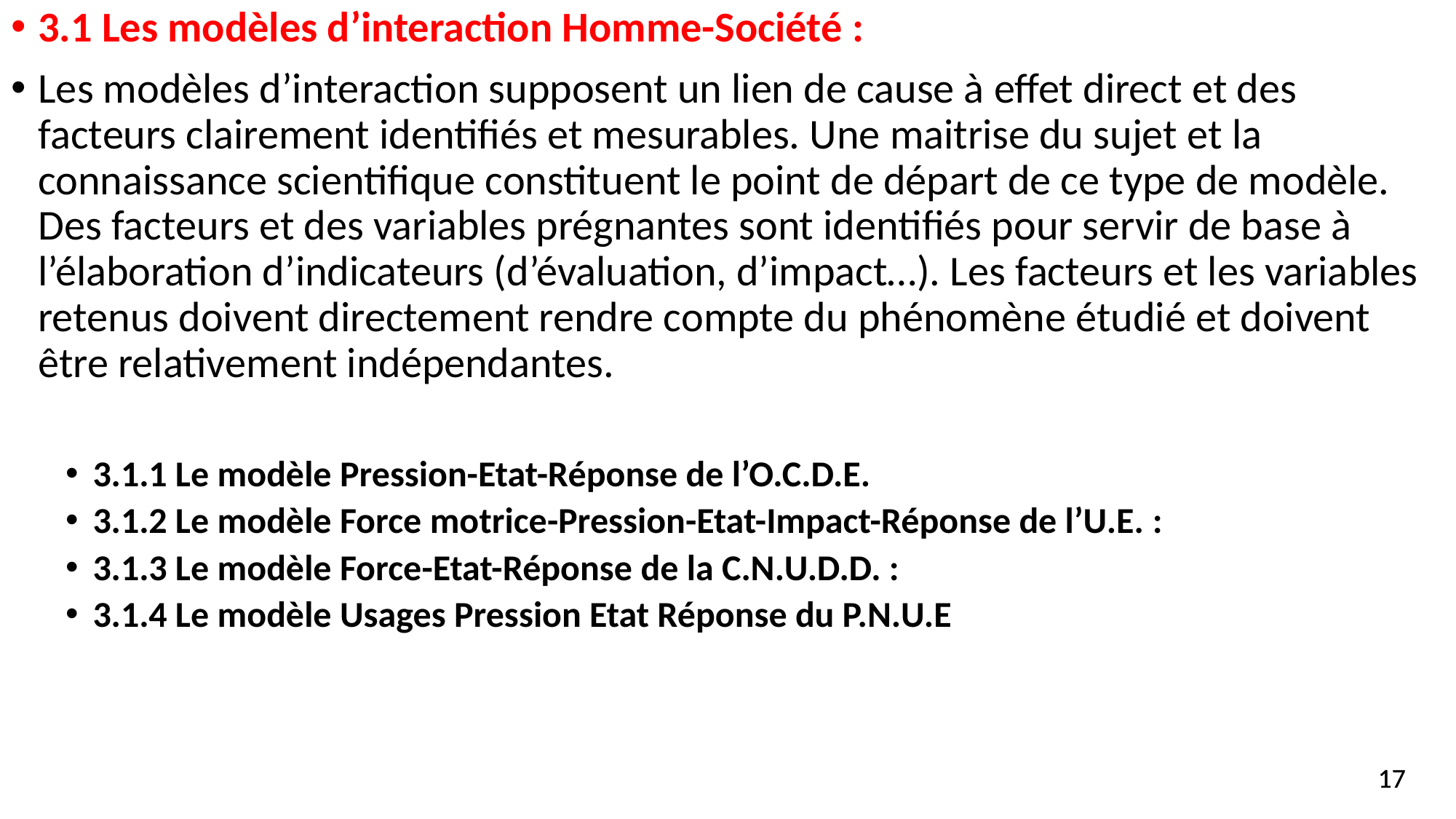

3.1 Les modèles d’interaction Homme-Société :
Les modèles d’interaction supposent un lien de cause à effet direct et des facteurs clairement identifiés et mesurables. Une maitrise du sujet et la connaissance scientifique constituent le point de départ de ce type de modèle. Des facteurs et des variables prégnantes sont identifiés pour servir de base à l’élaboration d’indicateurs (d’évaluation, d’impact…). Les facteurs et les variables retenus doivent directement rendre compte du phénomène étudié et doivent être relativement indépendantes.

3.1.1 Le modèle Pression-Etat-Réponse de l’O.C.D.E.
3.1.2 Le modèle Force motrice-Pression-Etat-Impact-Réponse de l’U.E. :
3.1.3 Le modèle Force-Etat-Réponse de la C.N.U.D.D. :
3.1.4 Le modèle Usages Pression Etat Réponse du P.N.U.E

17

17